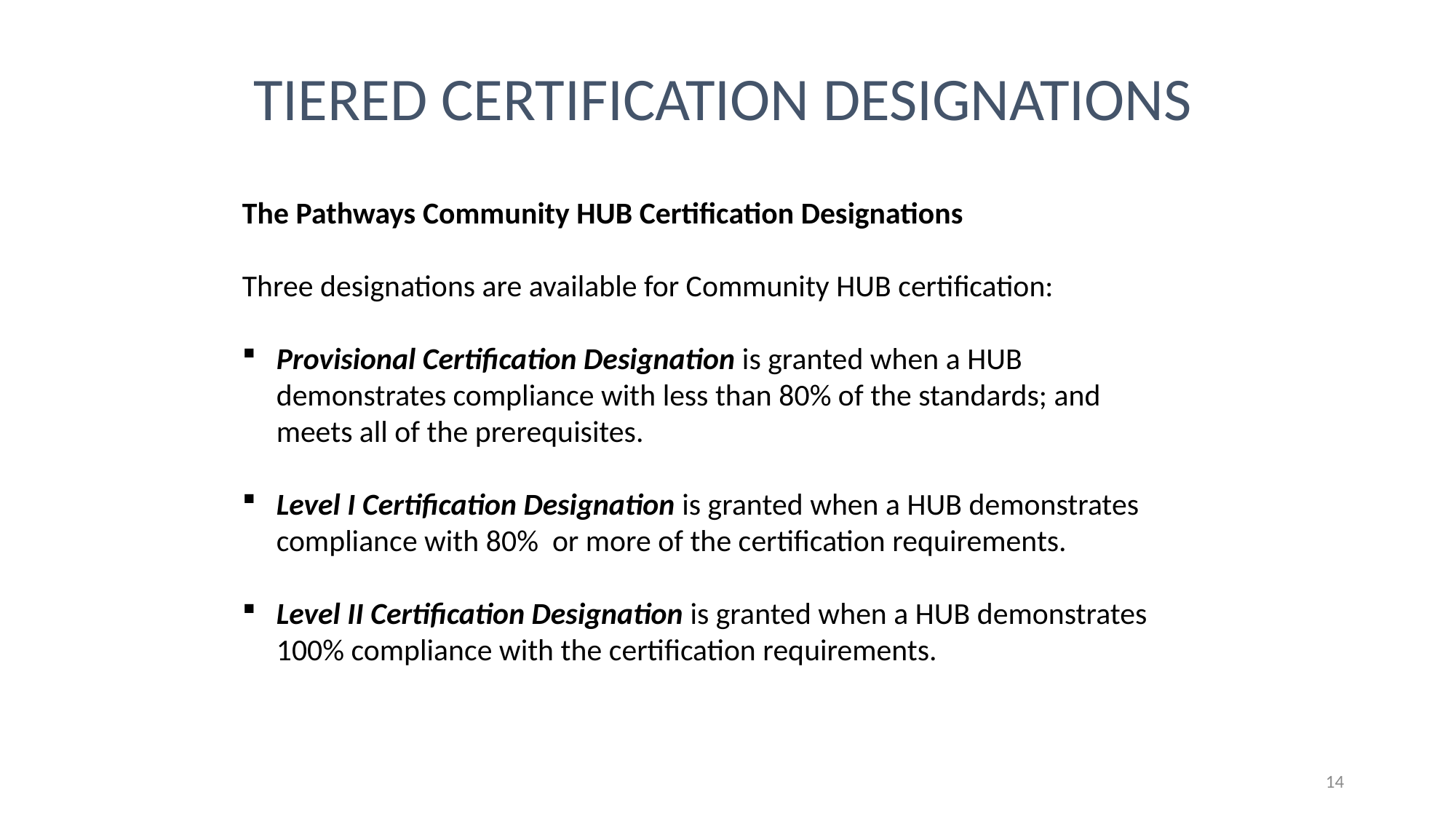

TIERED CERTIFICATION DESIGNATIONS
The Pathways Community HUB Certification Designations

Three designations are available for Community HUB certification:

Provisional Certification Designation is granted when a HUB demonstrates compliance with less than 80% of the standards; and meets all of the prerequisites.

Level I Certification Designation is granted when a HUB demonstrates compliance with 80%  or more of the certification requirements.

Level II Certification Designation is granted when a HUB demonstrates 100% compliance with the certification requirements.

14